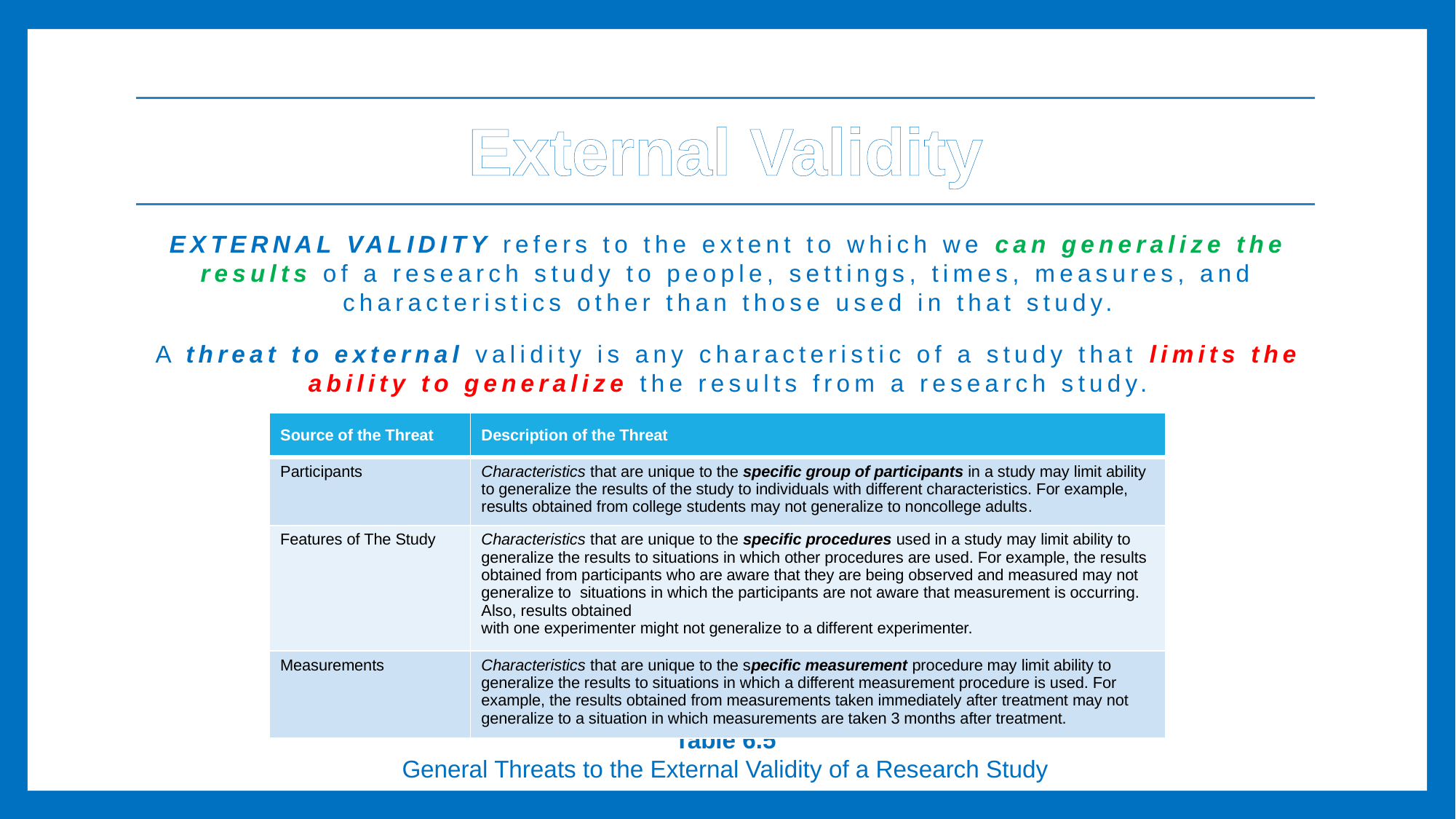

# External Validity
EXTERNAL VALIDITY refers to the extent to which we can generalize the results of a research study to people, settings, times, measures, and characteristics other than those used in that study.
A threat to external validity is any characteristic of a study that limits the ability to generalize the results from a research study.
| Source of the Threat | Description of the Threat |
| --- | --- |
| Participants | Characteristics that are unique to the specific group of participants in a study may limit ability to generalize the results of the study to individuals with different characteristics. For example, results obtained from college students may not generalize to noncollege adults. |
| Features of The Study | Characteristics that are unique to the specific procedures used in a study may limit ability to generalize the results to situations in which other procedures are used. For example, the results obtained from participants who are aware that they are being observed and measured may not generalize to situations in which the participants are not aware that measurement is occurring. Also, results obtained with one experimenter might not generalize to a different experimenter. |
| Measurements | Characteristics that are unique to the specific measurement procedure may limit ability to generalize the results to situations in which a different measurement procedure is used. For example, the results obtained from measurements taken immediately after treatment may not generalize to a situation in which measurements are taken 3 months after treatment. |
Table 6.5
General Threats to the External Validity of a Research Study